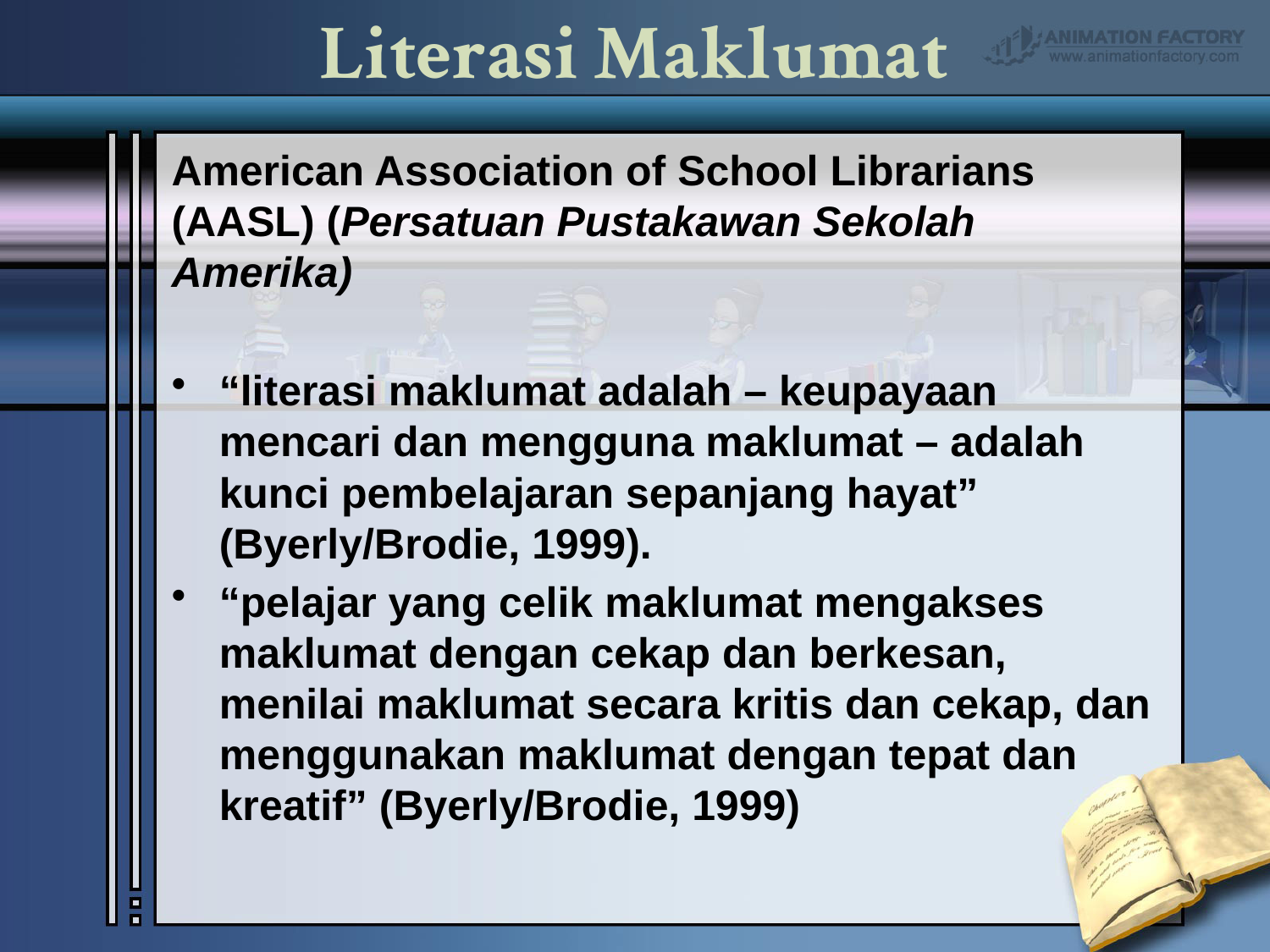

# Literasi Maklumat
American Association of School Librarians (AASL) (Persatuan Pustakawan Sekolah Amerika)

“literasi maklumat adalah – keupayaan mencari dan mengguna maklumat – adalah kunci pembelajaran sepanjang hayat” (Byerly/Brodie, 1999).
“pelajar yang celik maklumat mengakses maklumat dengan cekap dan berkesan, menilai maklumat secara kritis dan cekap, dan menggunakan maklumat dengan tepat dan kreatif” (Byerly/Brodie, 1999)